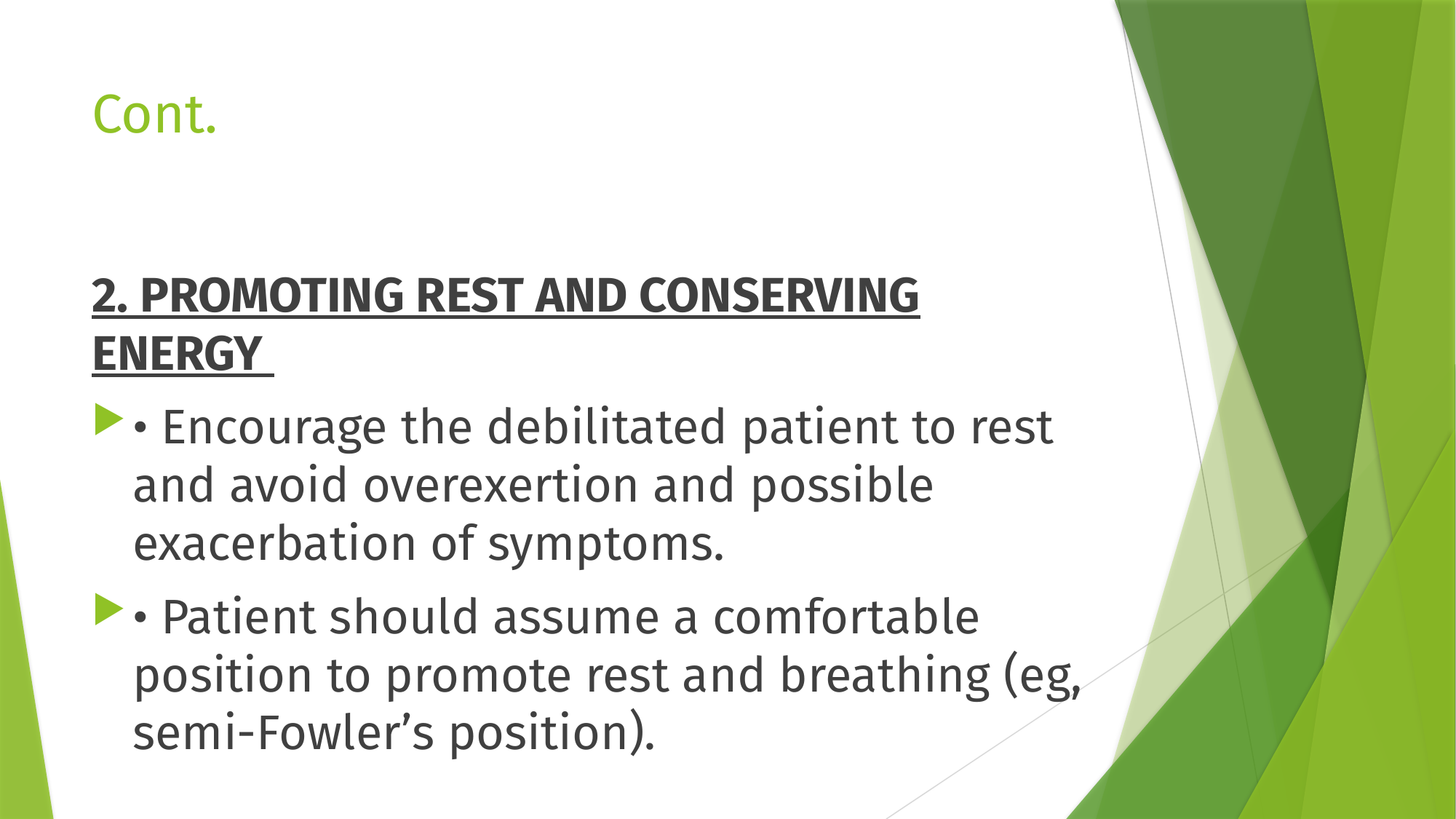

# Cont.
2. PROMOTING REST AND CONSERVING ENERGY
• Encourage the debilitated patient to rest and avoid overexertion and possible exacerbation of symptoms.
• Patient should assume a comfortable position to promote rest and breathing (eg, semi-Fowler’s position).